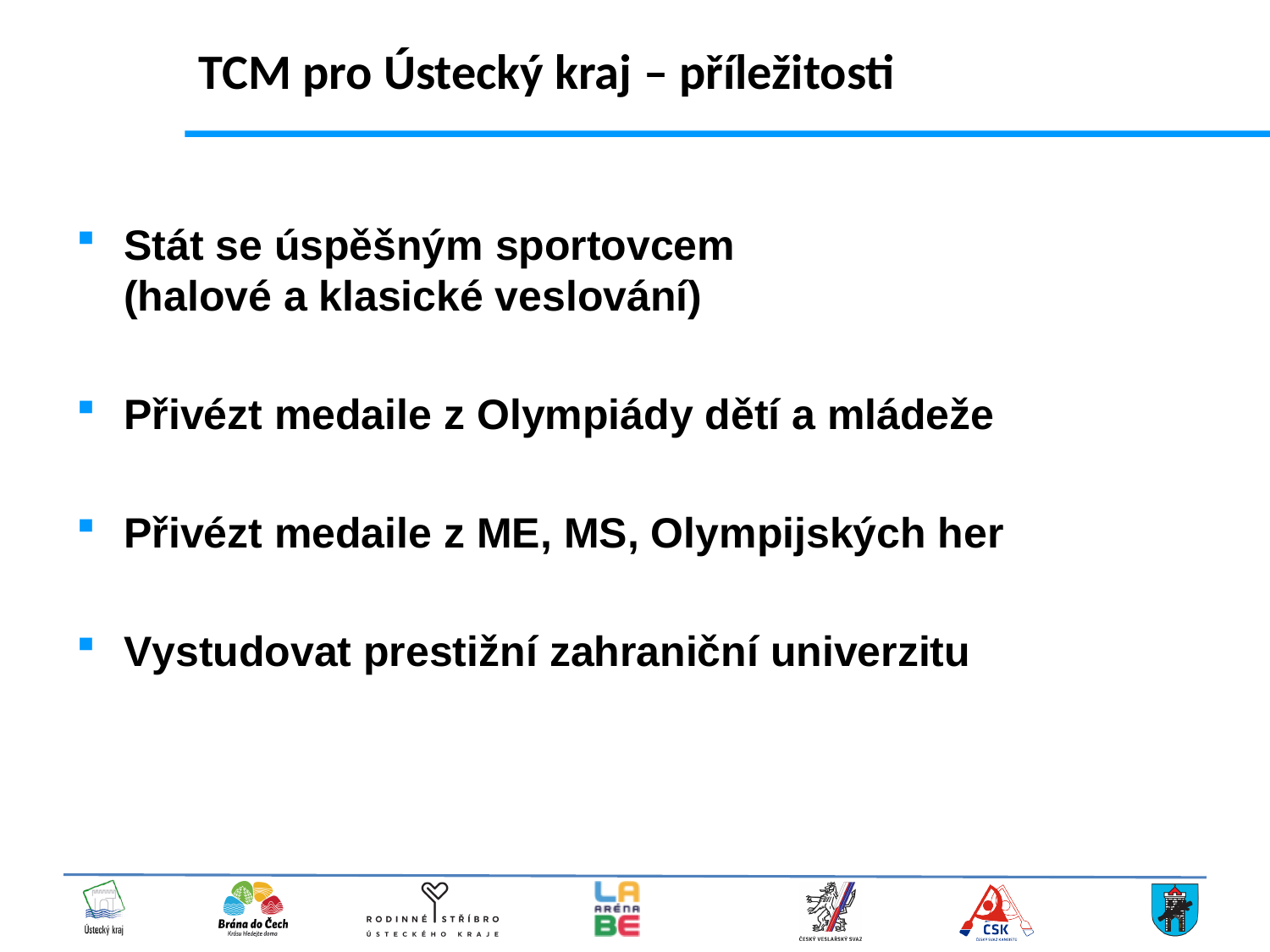

# TCM pro Ústecký kraj – příležitosti

Stát se úspěšným sportovcem
(halové a klasické veslování)

Přivézt medaile z Olympiády dětí a mládeže

Přivézt medaile z ME, MS, Olympijských her

Vystudovat prestižní zahraniční univerzitu